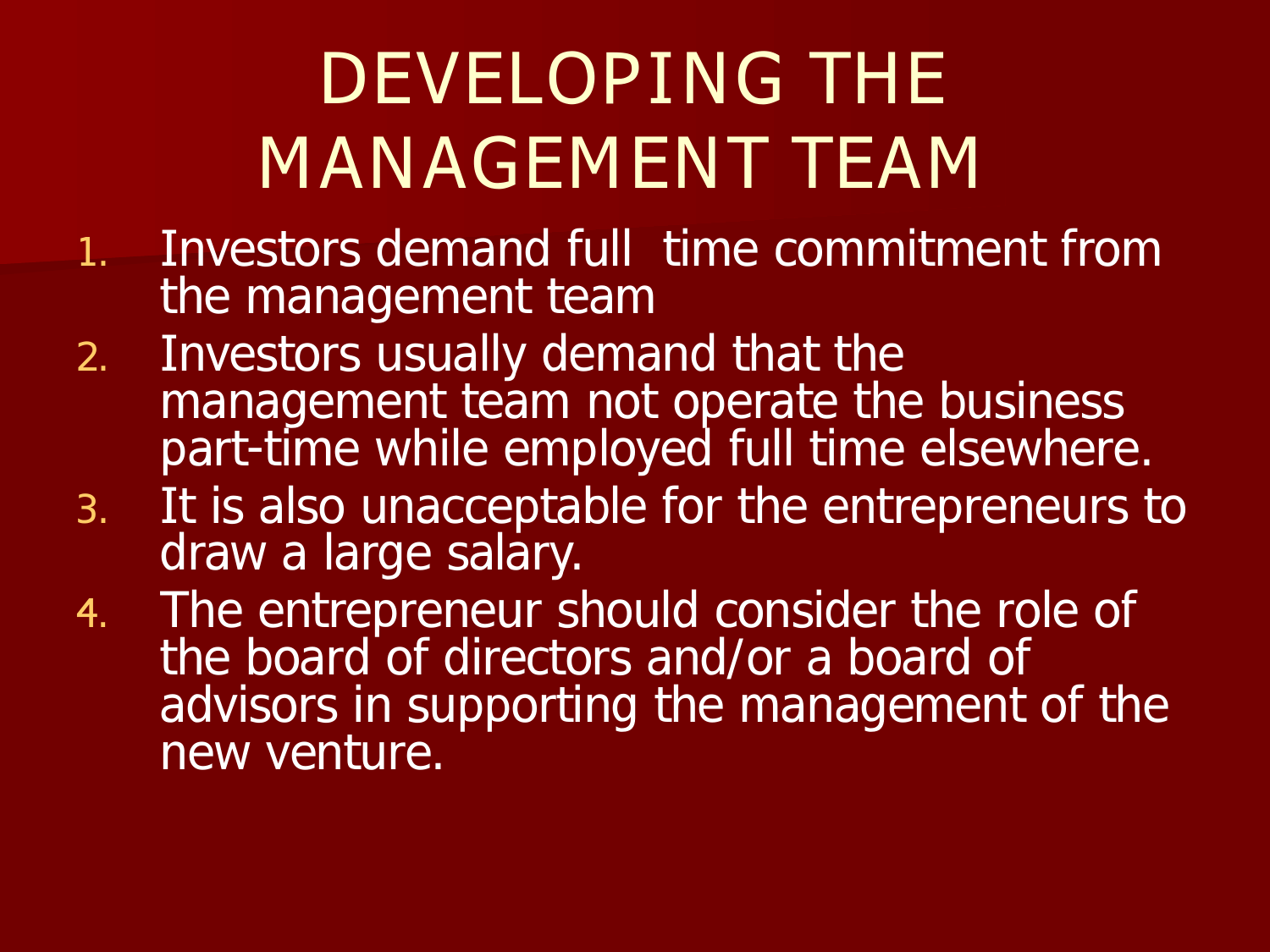

# DEVELOPING THE MANAGEMENT TEAM
Investors demand full  time commitment from the management team
Investors usually demand that the management team not operate the business part-time while employed full time elsewhere.
It is also unacceptable for the entrepreneurs to draw a large salary.
The entrepreneur should consider the role of the board of directors and/or a board of advisors in supporting the man­agement of the new venture.